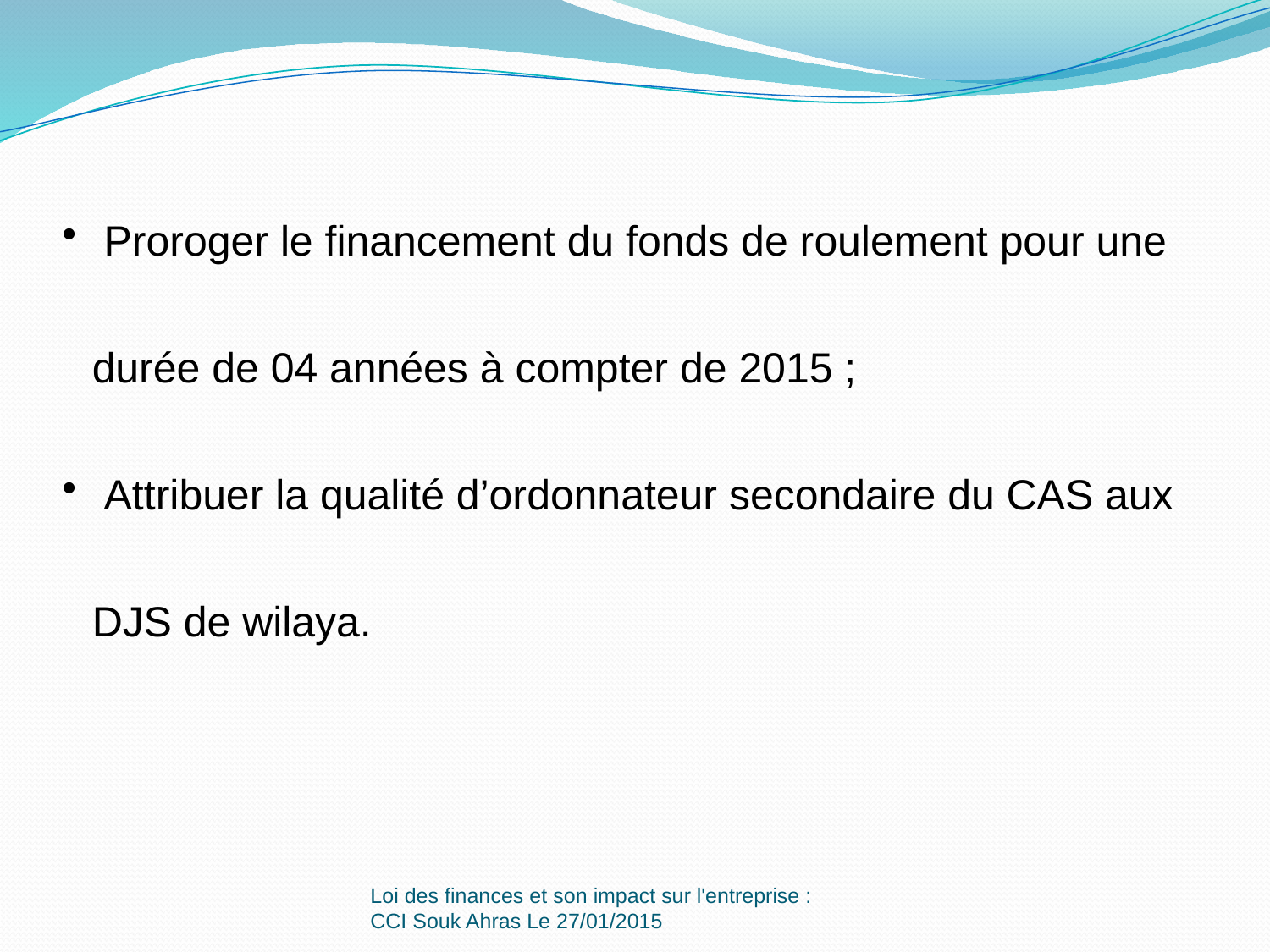

Proroger le financement du fonds de roulement pour une durée de 04 années à compter de 2015 ;
 Attribuer la qualité d’ordonnateur secondaire du CAS aux DJS de wilaya.
Loi des finances et son impact sur l'entreprise : CCI Souk Ahras Le 27/01/2015